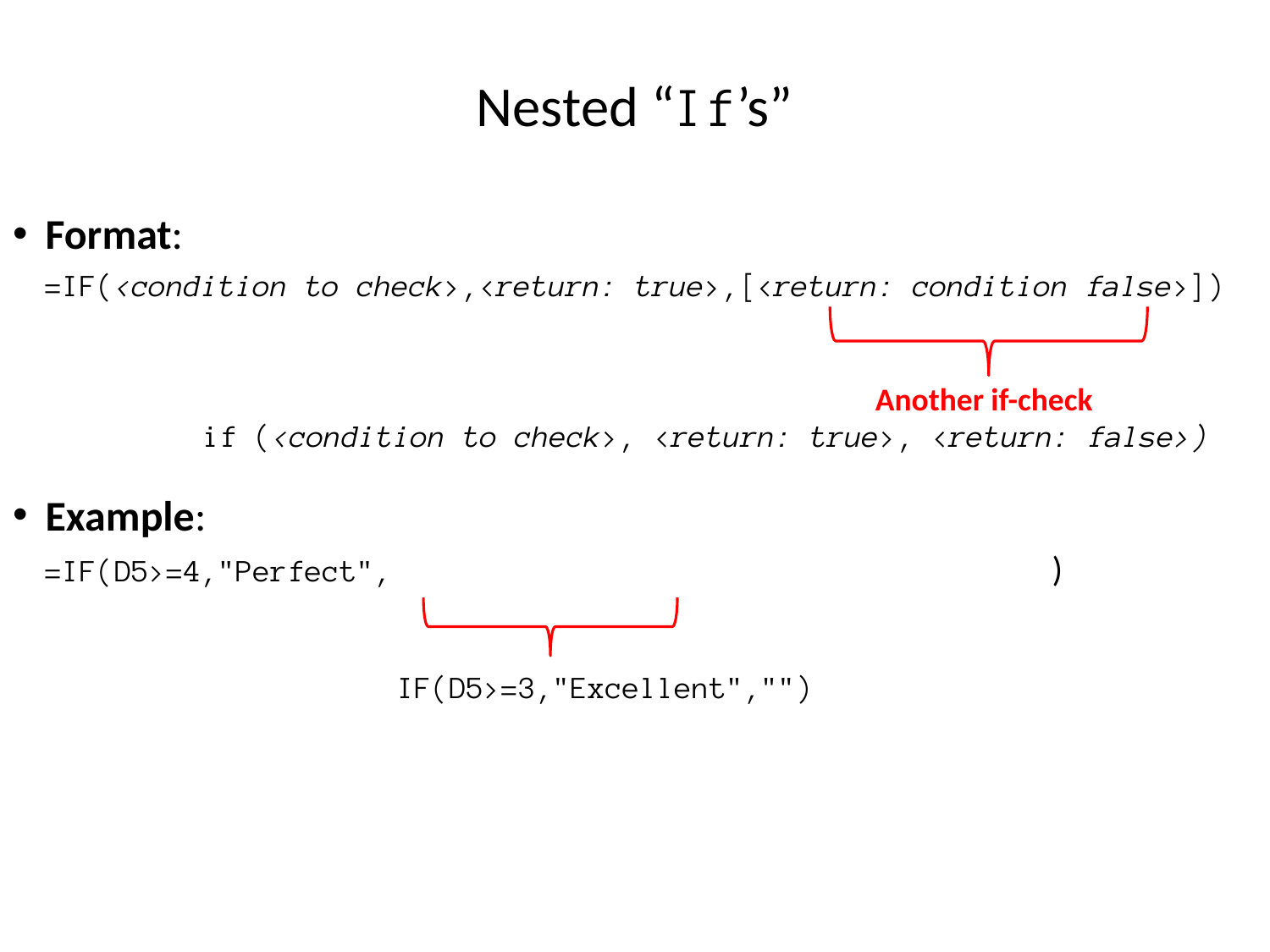

# Nested “If’s”

Format:
=IF(<condition to check>,<return: true>,[<return: condition false>])

Example:
=IF(D5>=4,"Perfect",                                      )
Another if-check
if (<condition to check>, <return: true>, <return: false>)

IF(D5>=3,"Excellent","")